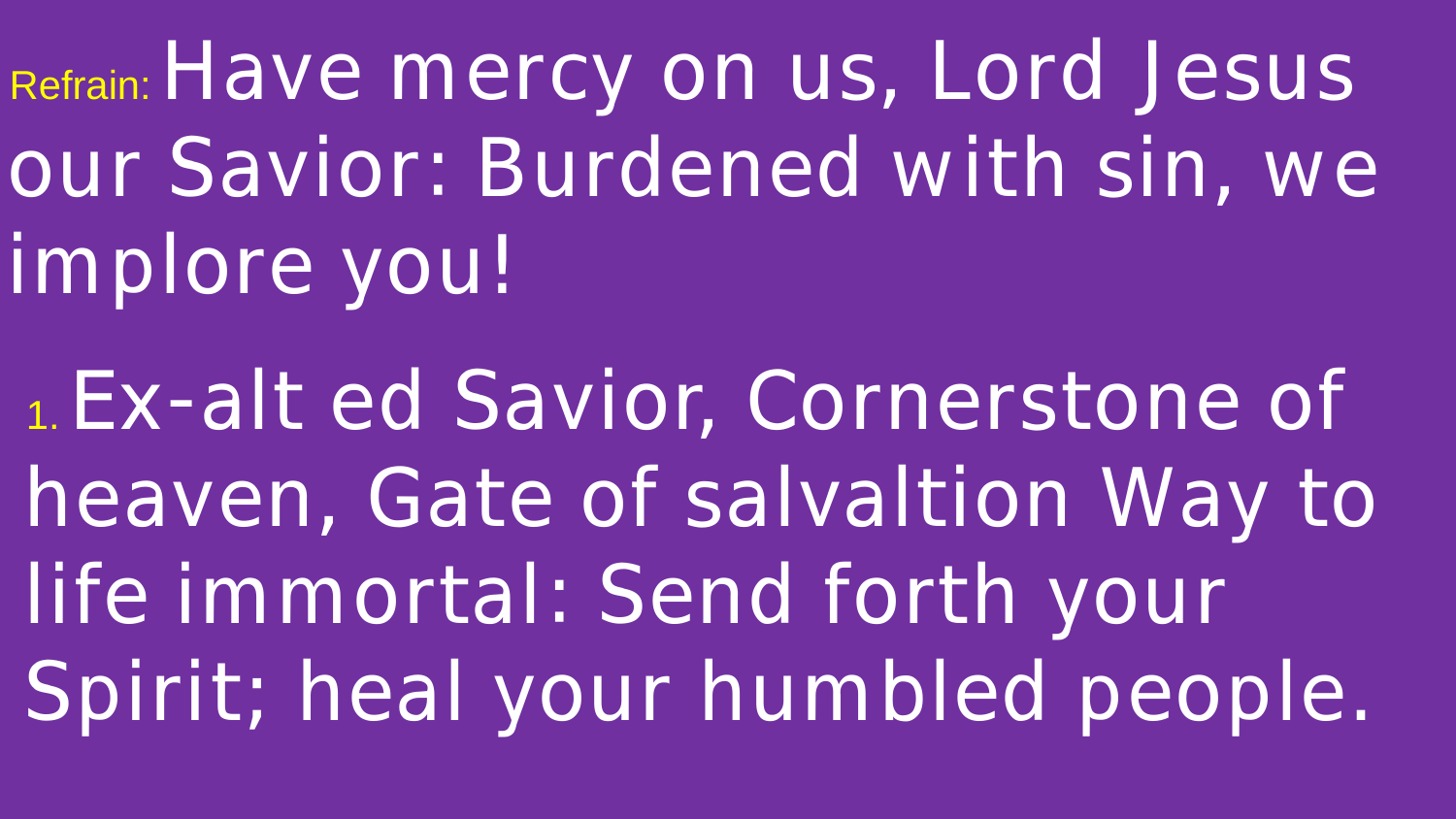

Refrain: Have mercy on us, Lord Jesus our Savior: Burdened with sin, we implore you!
# 1. Ex-alt ed Savior, Cornerstone of heaven, Gate of salvaltion Way to life immortal: Send forth your Spirit; heal your humbled people.